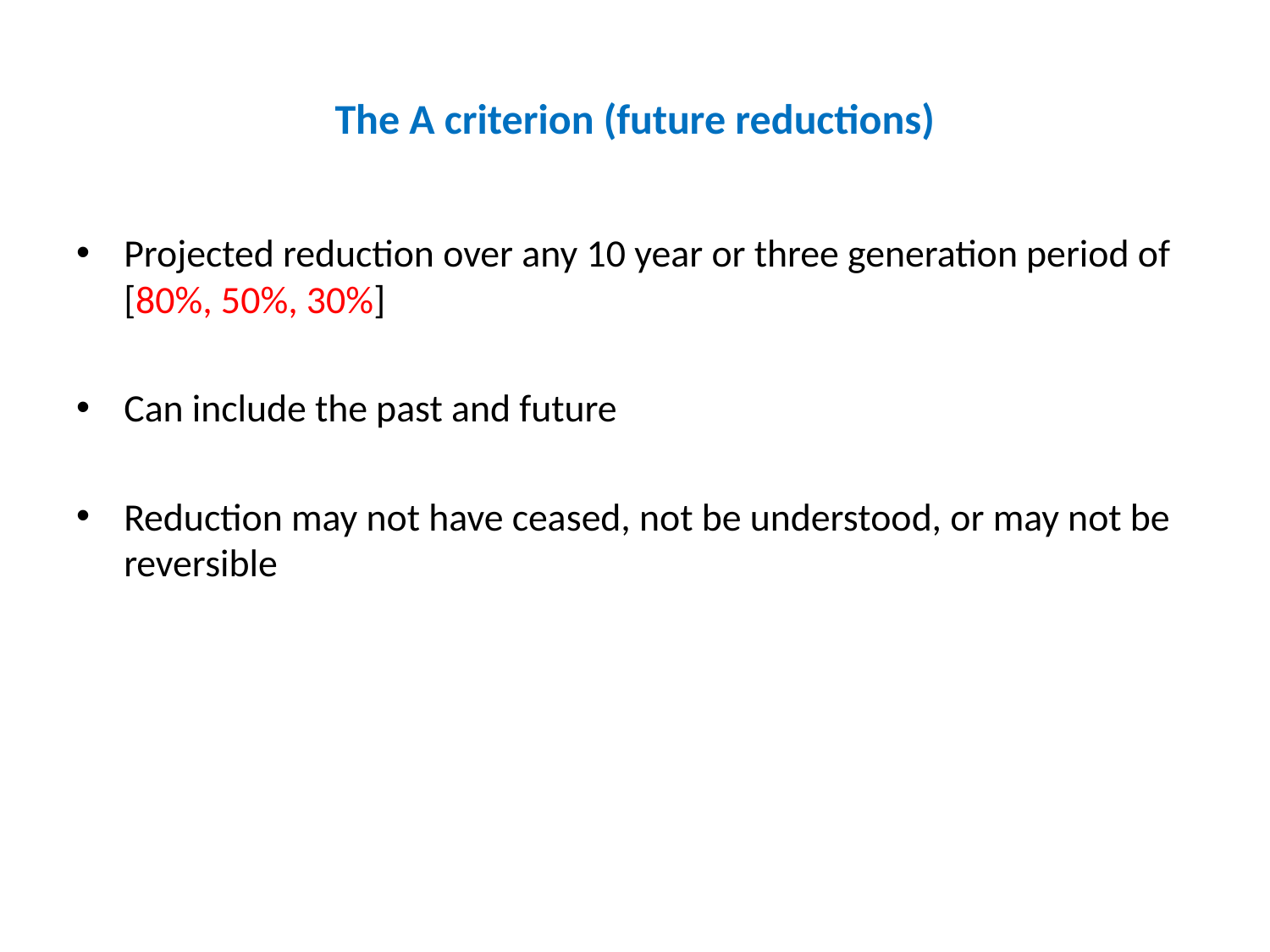

# The A criterion (future reductions)
Projected reduction over any 10 year or three generation period of [80%, 50%, 30%]

Can include the past and future

Reduction may not have ceased, not be understood, or may not be reversible